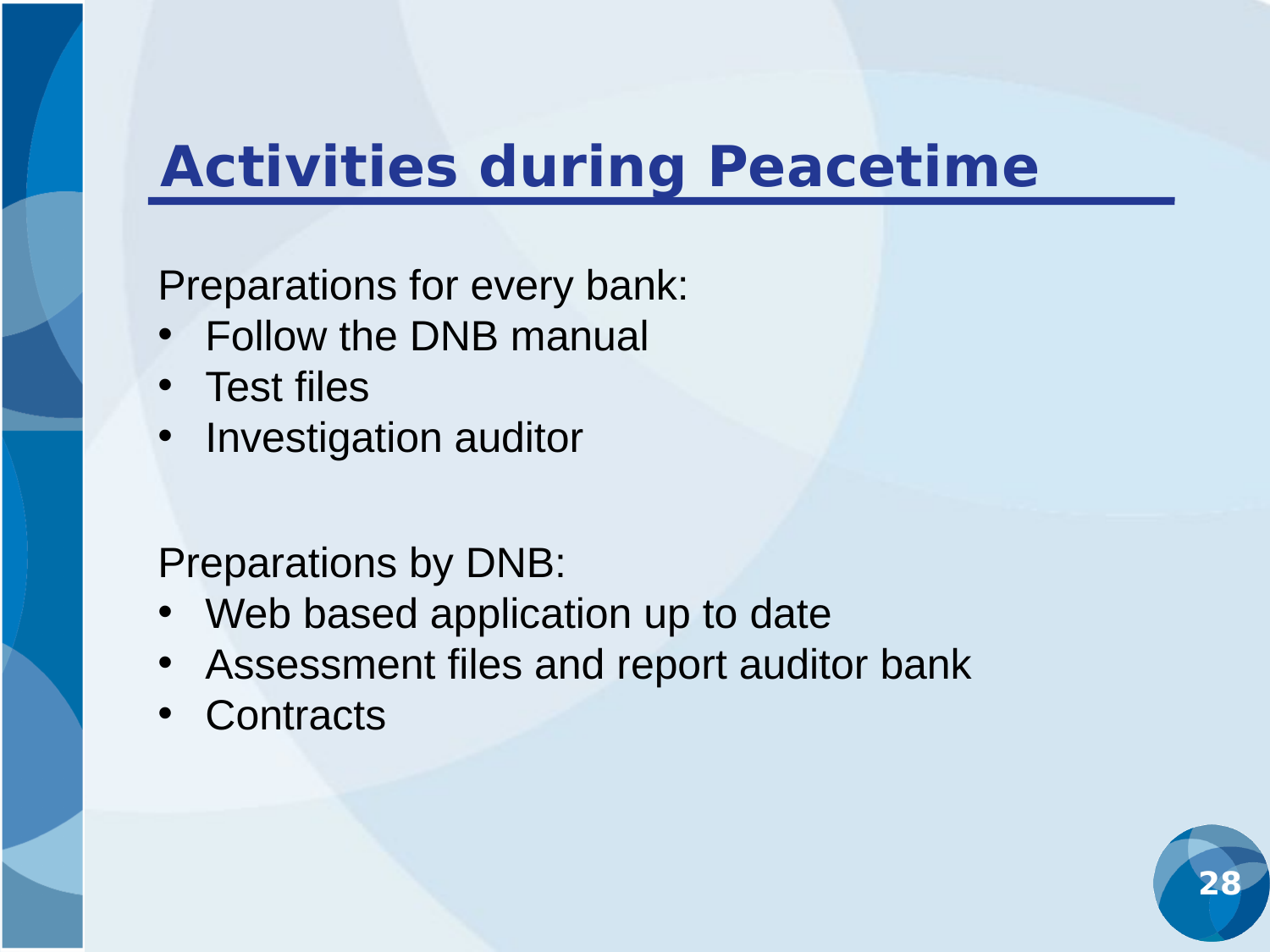

# Activities during Peacetime
Preparations for every bank:
Follow the DNB manual
Test files
Investigation auditor
Preparations by DNB:
Web based application up to date
Assessment files and report auditor bank
Contracts

28